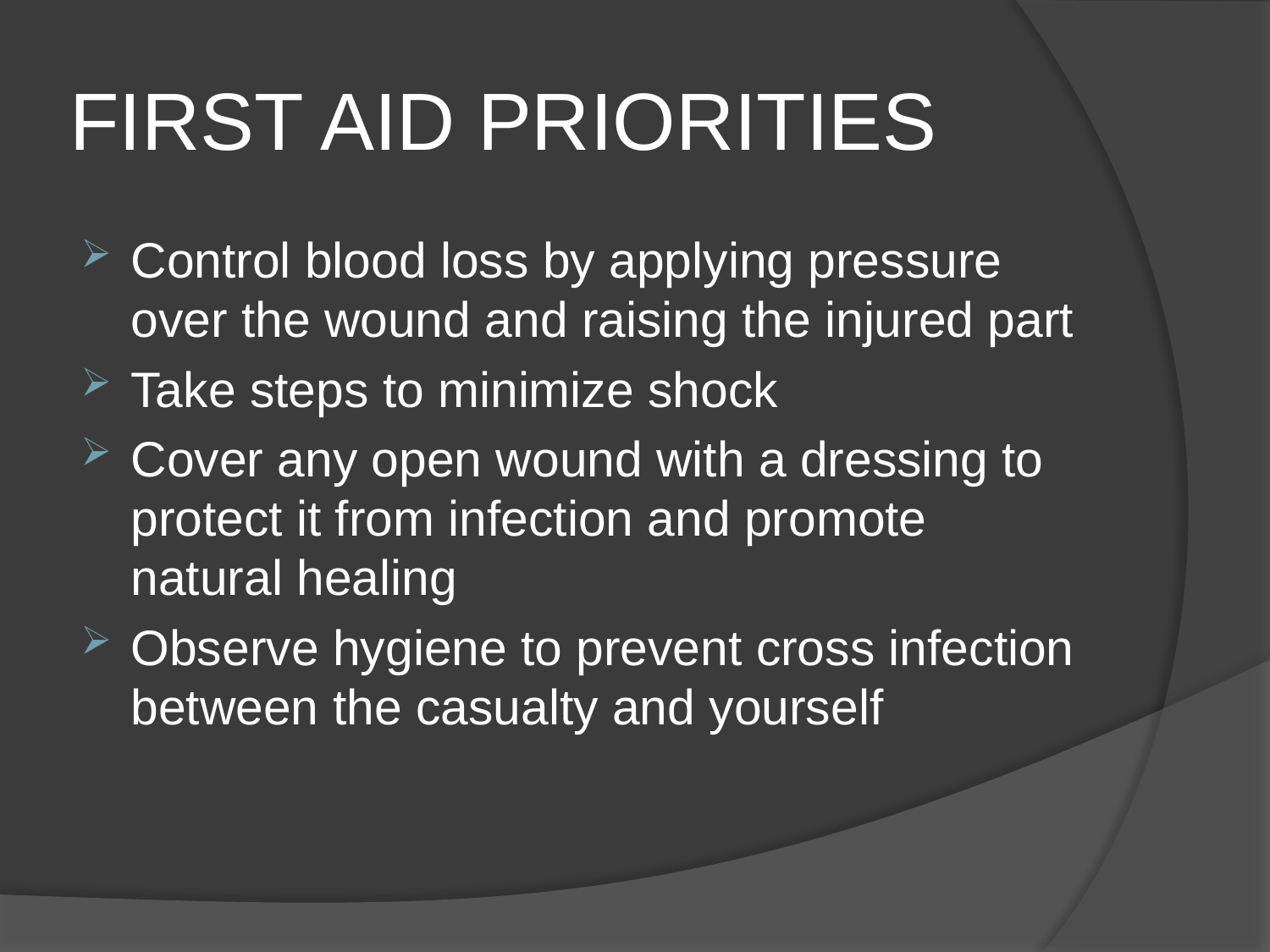

# FIRST AID PRIORITIES
Control blood loss by applying pressure over the wound and raising the injured part
Take steps to minimize shock
Cover any open wound with a dressing to protect it from infection and promote natural healing
Observe hygiene to prevent cross infection between the casualty and yourself